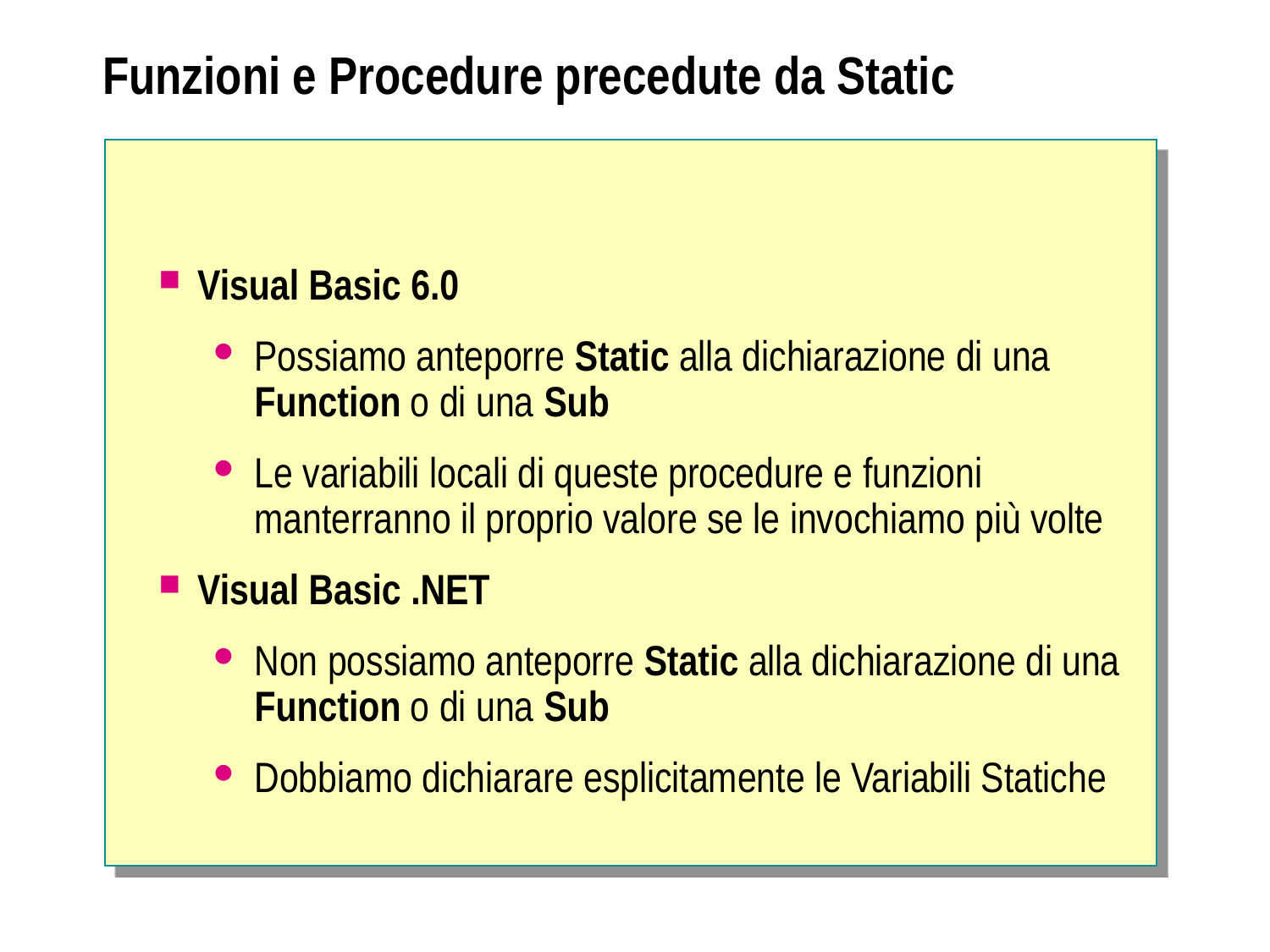

# Funzioni e Procedure precedute da Static
Visual Basic 6.0
Possiamo anteporre Static alla dichiarazione di una Function o di una Sub
Le variabili locali di queste procedure e funzioni manterranno il proprio valore se le invochiamo più volte
Visual Basic .NET
Non possiamo anteporre Static alla dichiarazione di una Function o di una Sub
Dobbiamo dichiarare esplicitamente le Variabili Statiche